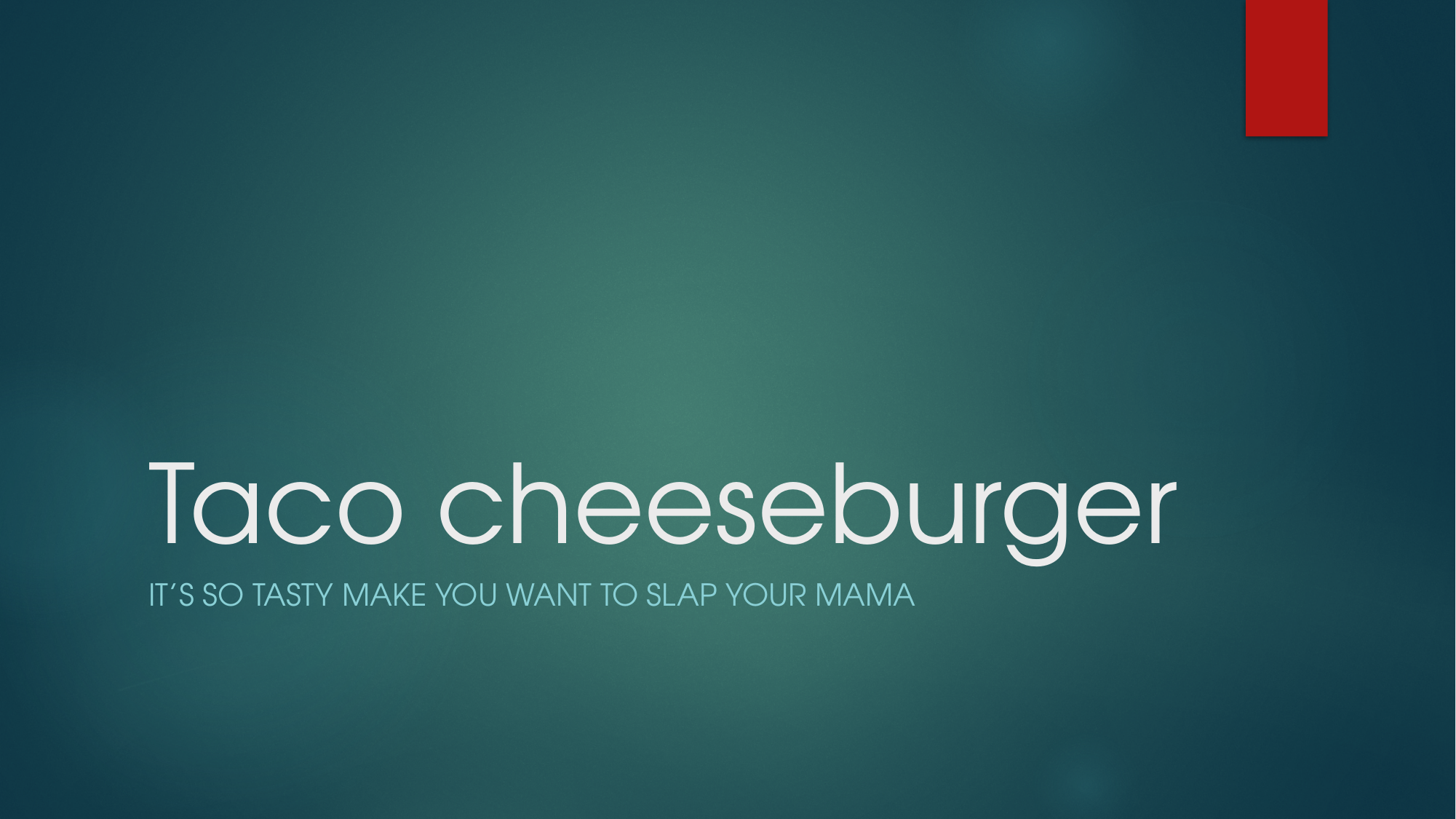

# Taco cheeseburger
it’s so tasty make you want to slap your mama